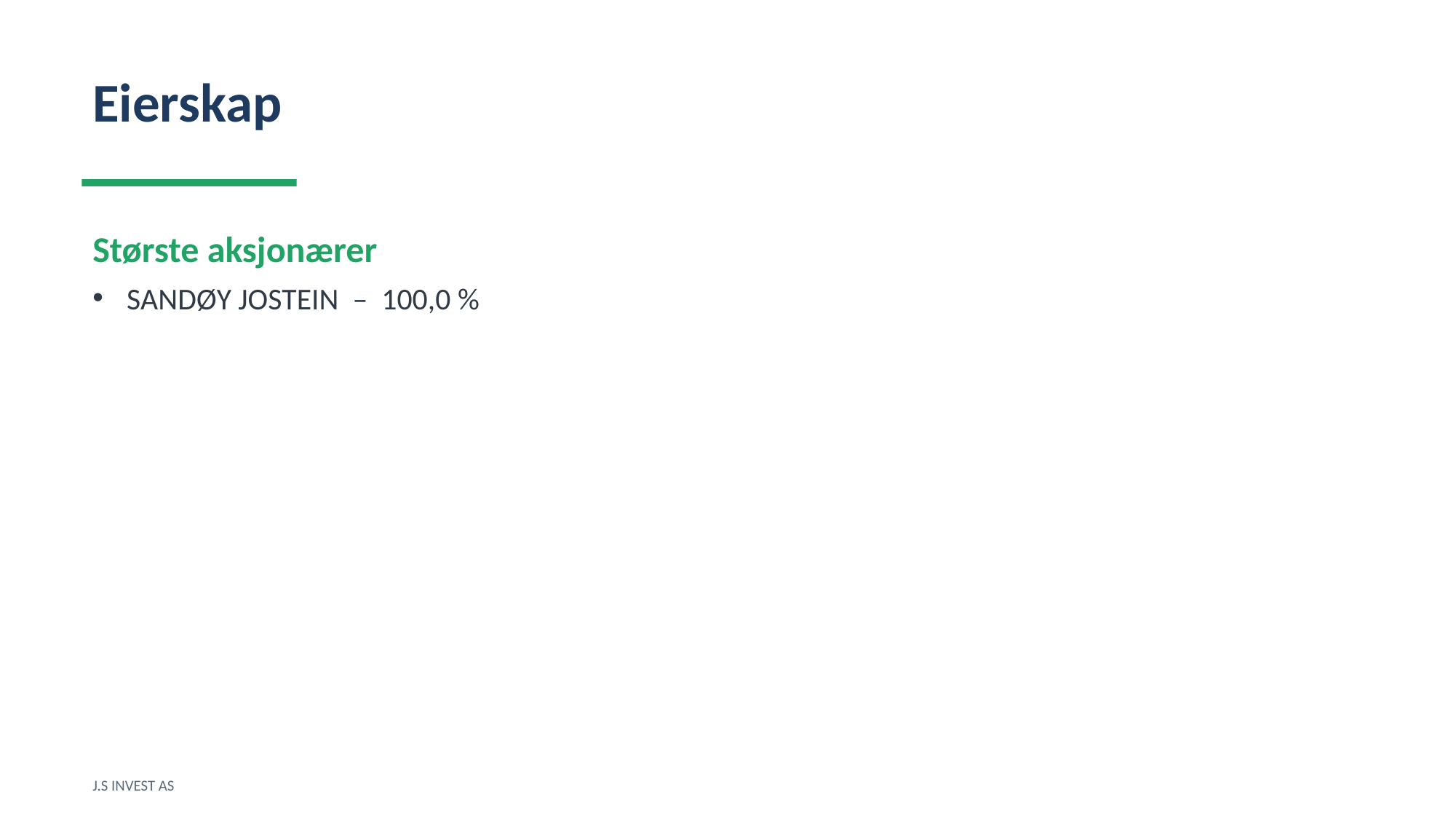

Eierskap

Største aksjonærer
SANDØY JOSTEIN  –  100,0 %
J.S INVEST AS